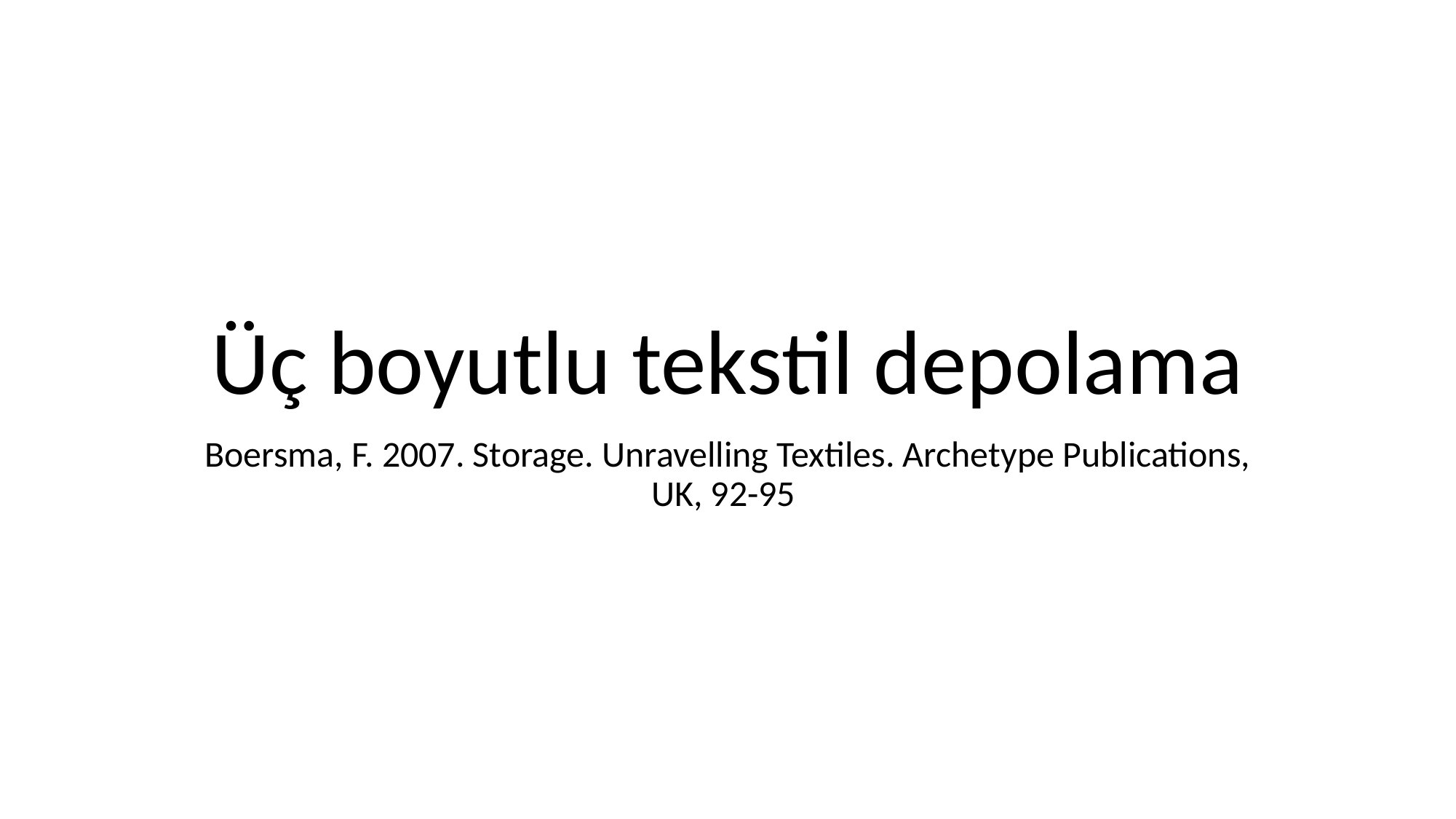

# Üç boyutlu tekstil depolama
Boersma, F. 2007. Storage. Unravelling Textiles. Archetype Publications, UK, 92-95